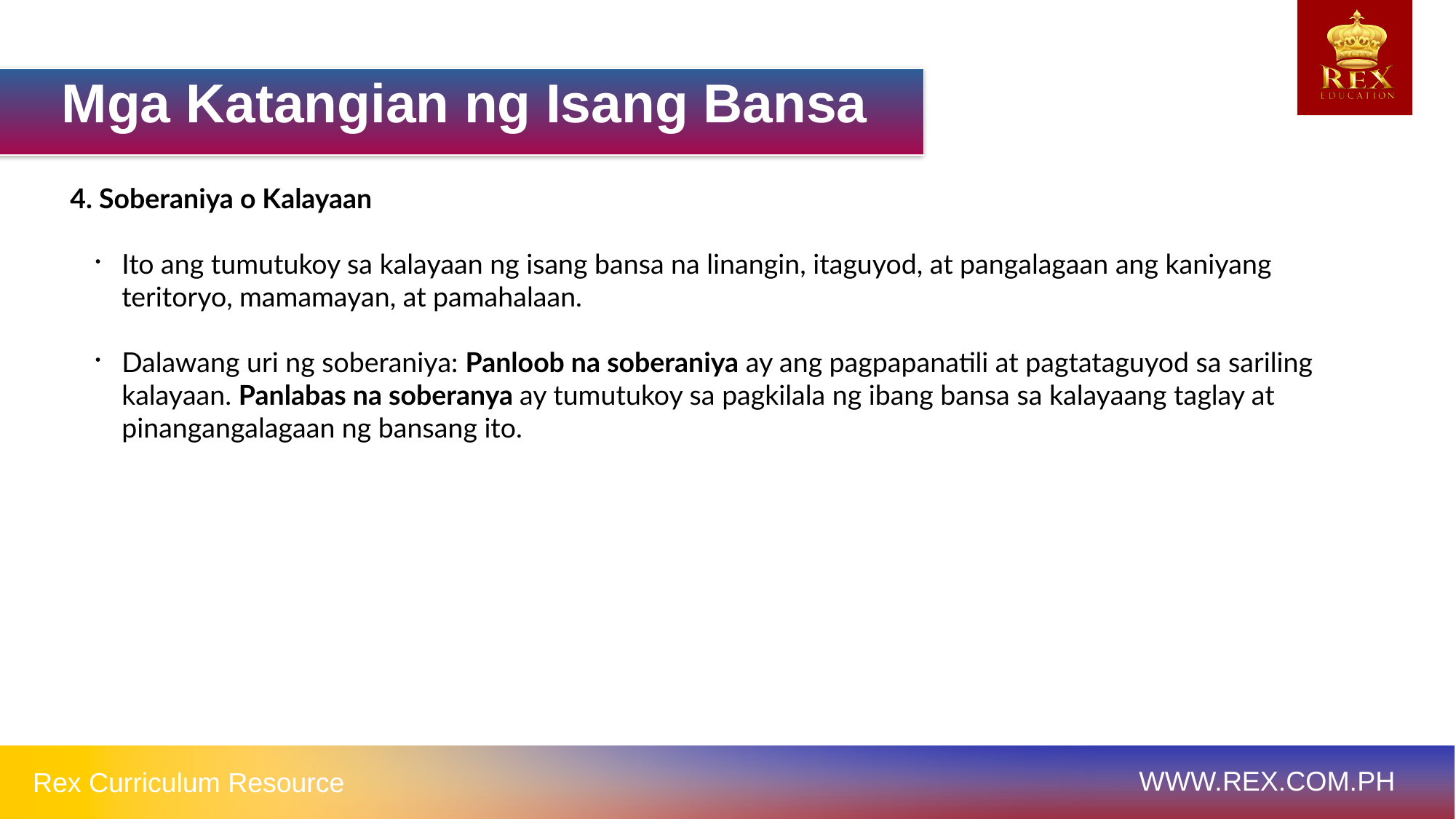

Mga Katangian ng Isang Bansa

4. Soberaniya o Kalayaan

Ito ang tumutukoy sa kalayaan ng isang bansa na linangin, itaguyod, at pangalagaan ang kaniyang teritoryo, mamamayan, at pamahalaan.

Dalawang uri ng soberaniya: Panloob na soberaniya ay ang pagpapanatili at pagtataguyod sa sariling kalayaan. Panlabas na soberanya ay tumutukoy sa pagkilala ng ibang bansa sa kalayaang taglay at pinangangalagaan ng bansang ito.